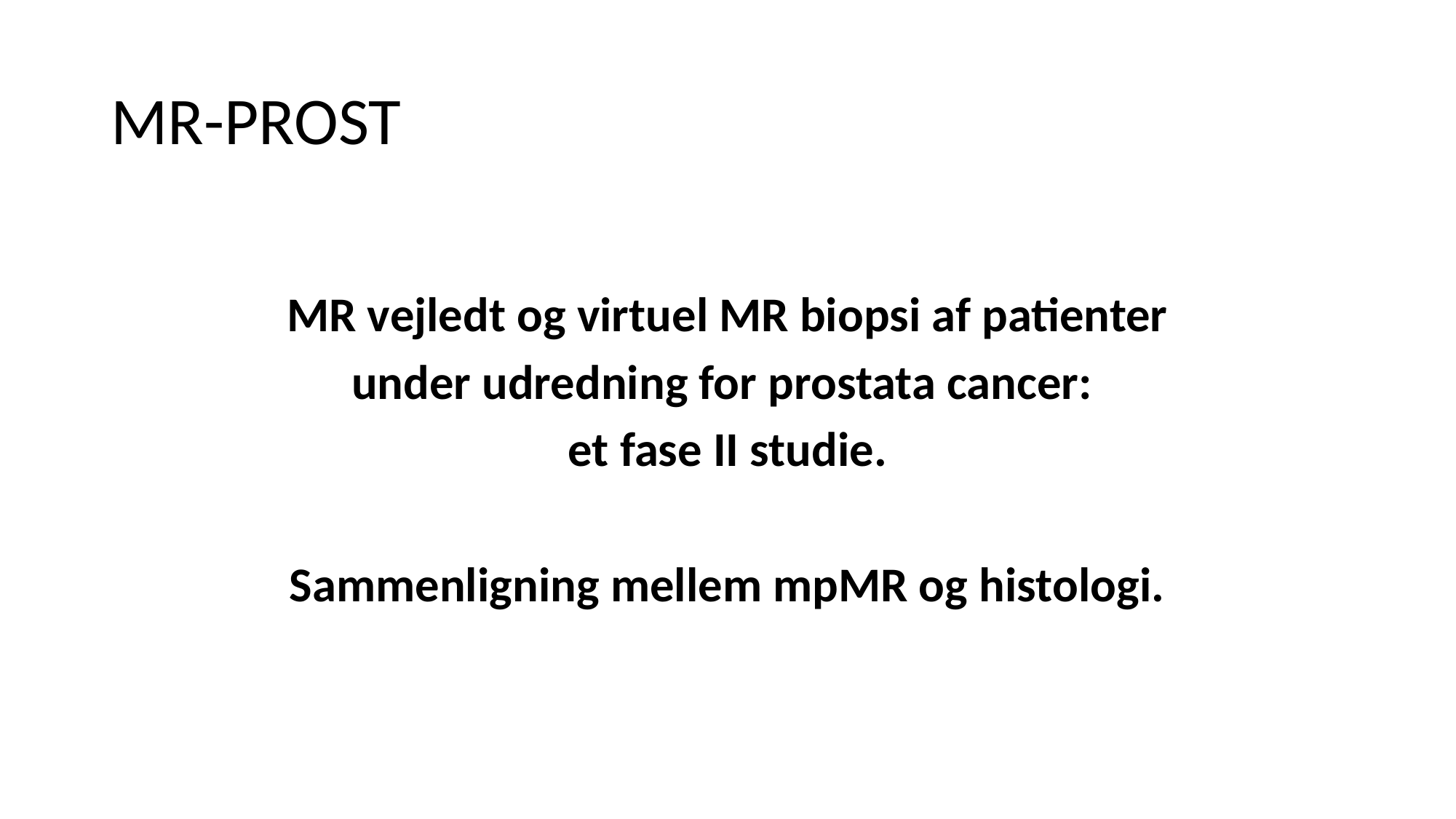

# MR-PROST

MR vejledt og virtuel MR biopsi af patienter
under udredning for prostata cancer:
et fase II studie.

Sammenligning mellem mpMR og histologi.